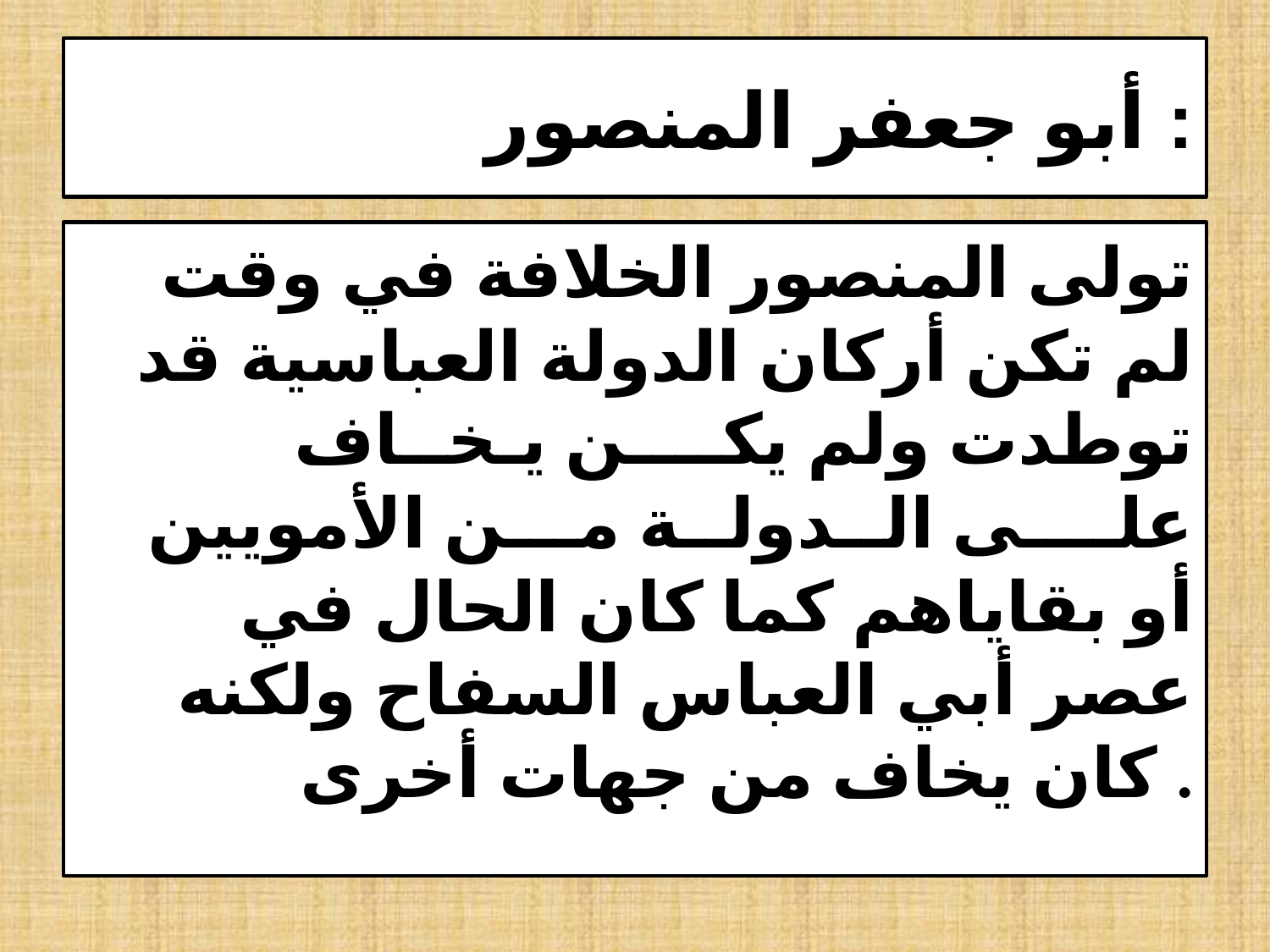

# أبو جعفر المنصور :
  تولى المنصور الخلافة في وقت لم تكن أركان الدولة العباسية قد توطدت ولم يكــــن يـخــاف علــــى الــدولــة مـــن الأمويين أو بقاياهم كما كان الحال في عصر أبي العباس السفاح ولكنه كان يخاف من جهات أخرى .